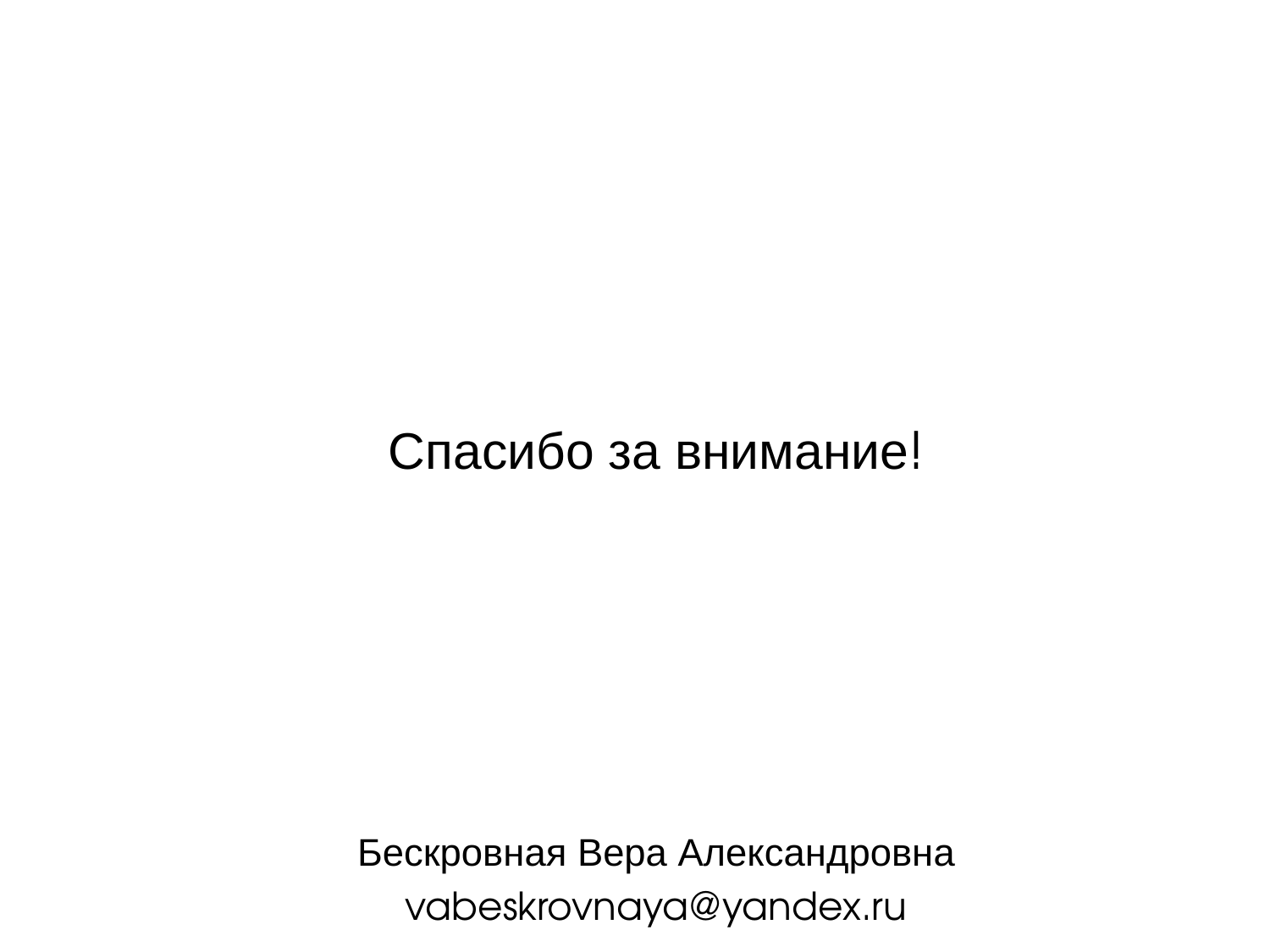

Спасибо за внимание!

Бескровная Вера Александровна
vabeskrovnaya@yandex.ru